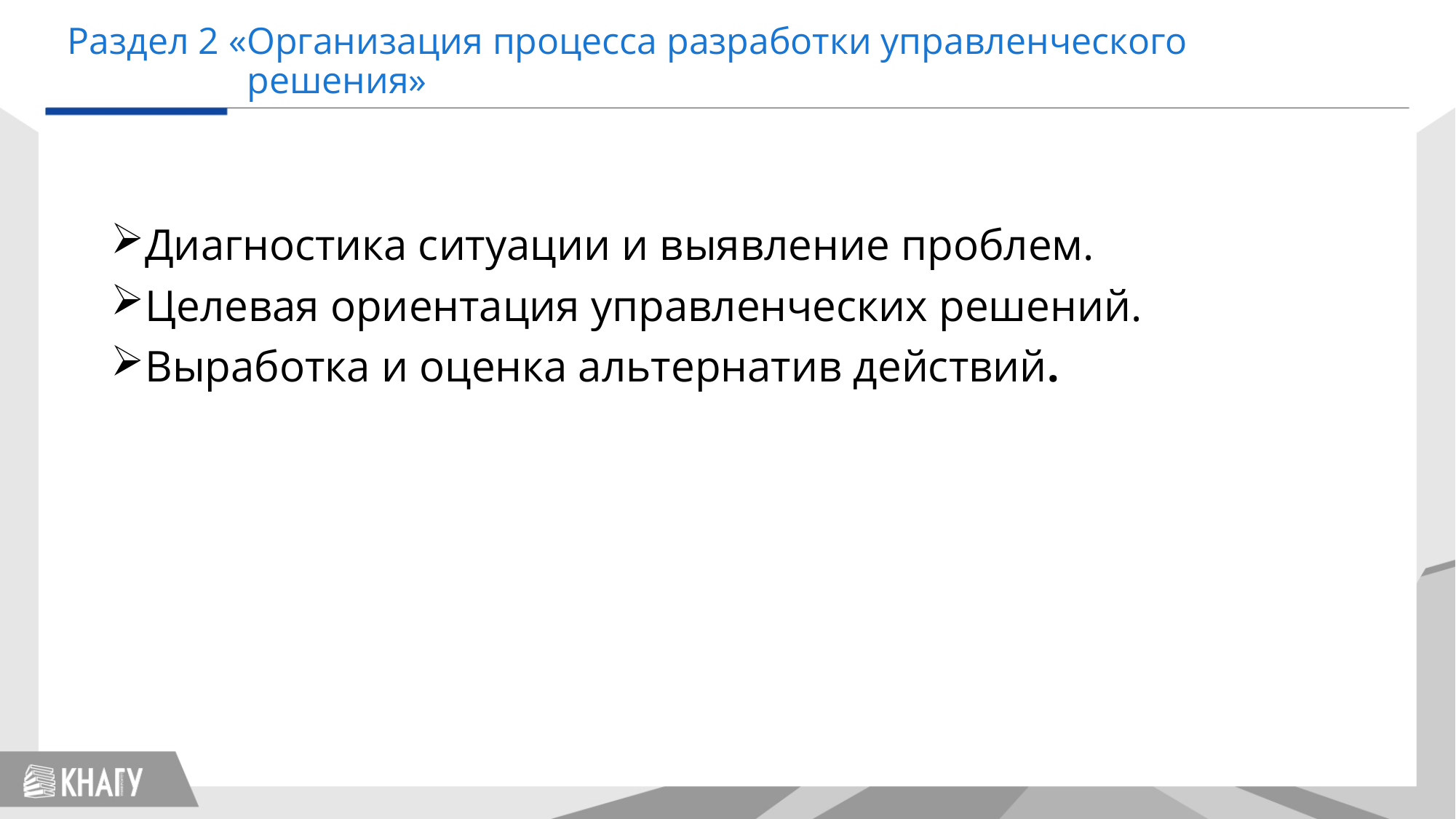

Раздел 2 «Организация процесса разработки управленческого
                   решения»
Диагностика ситуации и выявление проблем.
Целевая ориентация управленческих решений.
Выработка и оценка альтернатив действий.